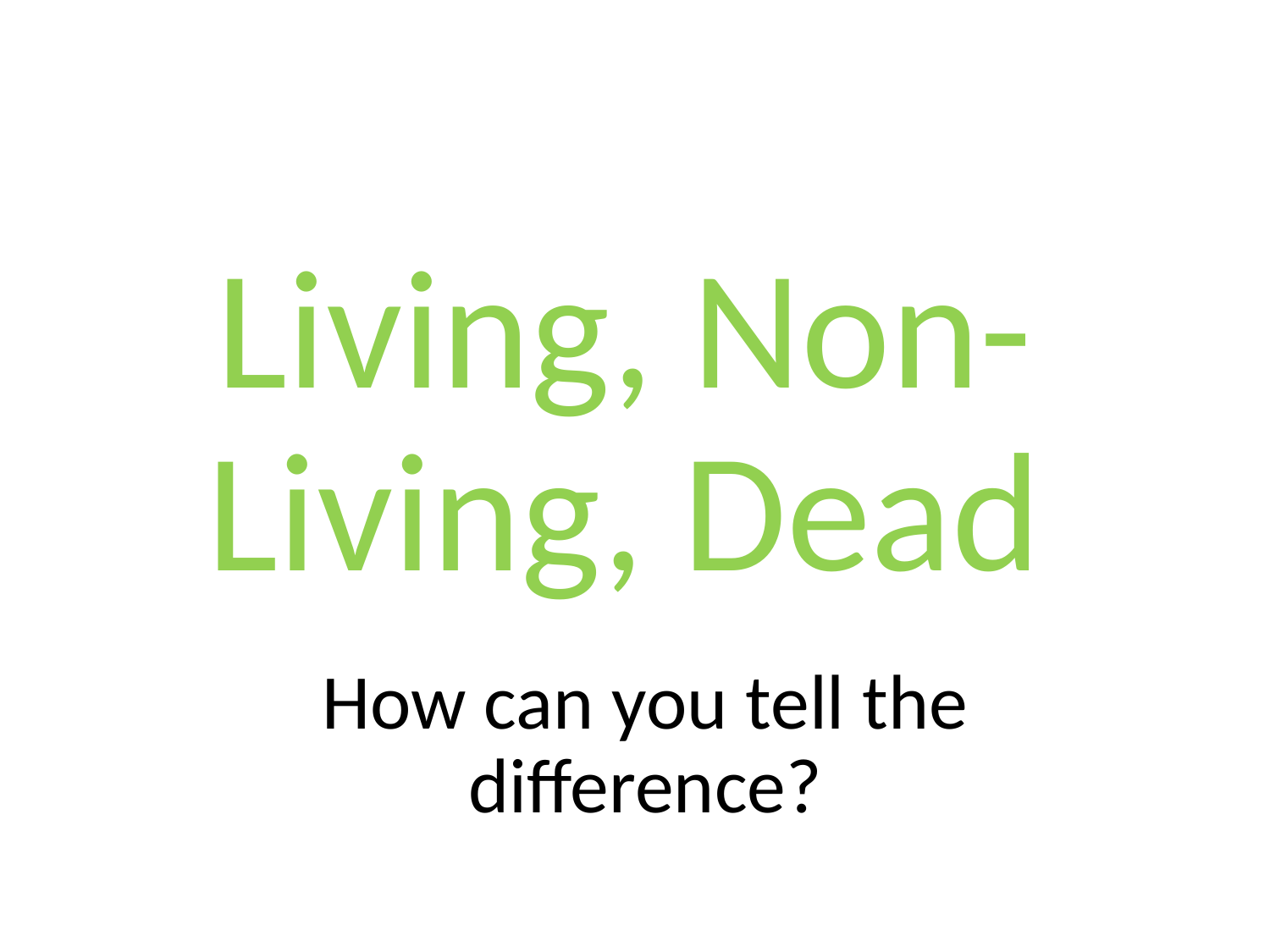

# Living, Non-Living, Dead
How can you tell the difference?